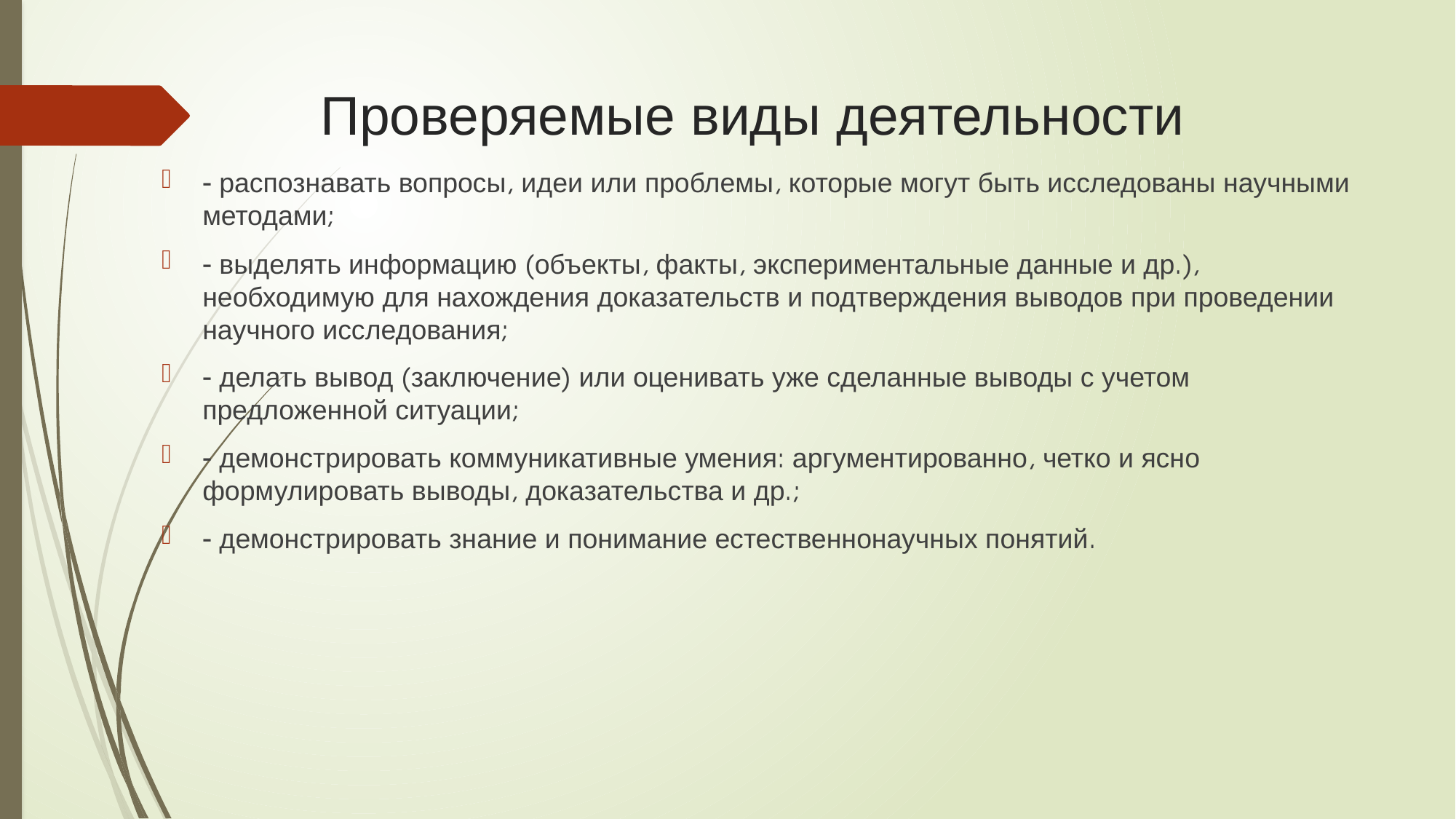

# Проверяемые виды деятельности
− распознавать вопросы, идеи или проблемы, которые могут быть исследованы научными методами;
− выделять информацию (объекты, факты, экспериментальные данные и др.), необходимую для нахождения доказательств и подтверждения выводов при проведении научного исследования;
− делать вывод (заключение) или оценивать уже сделанные выводы с учетом предложенной ситуации;
− демонстрировать коммуникативные умения: аргументированно, четко и ясно формулировать выводы, доказательства и др.;
− демонстрировать знание и понимание естественнонаучных понятий.